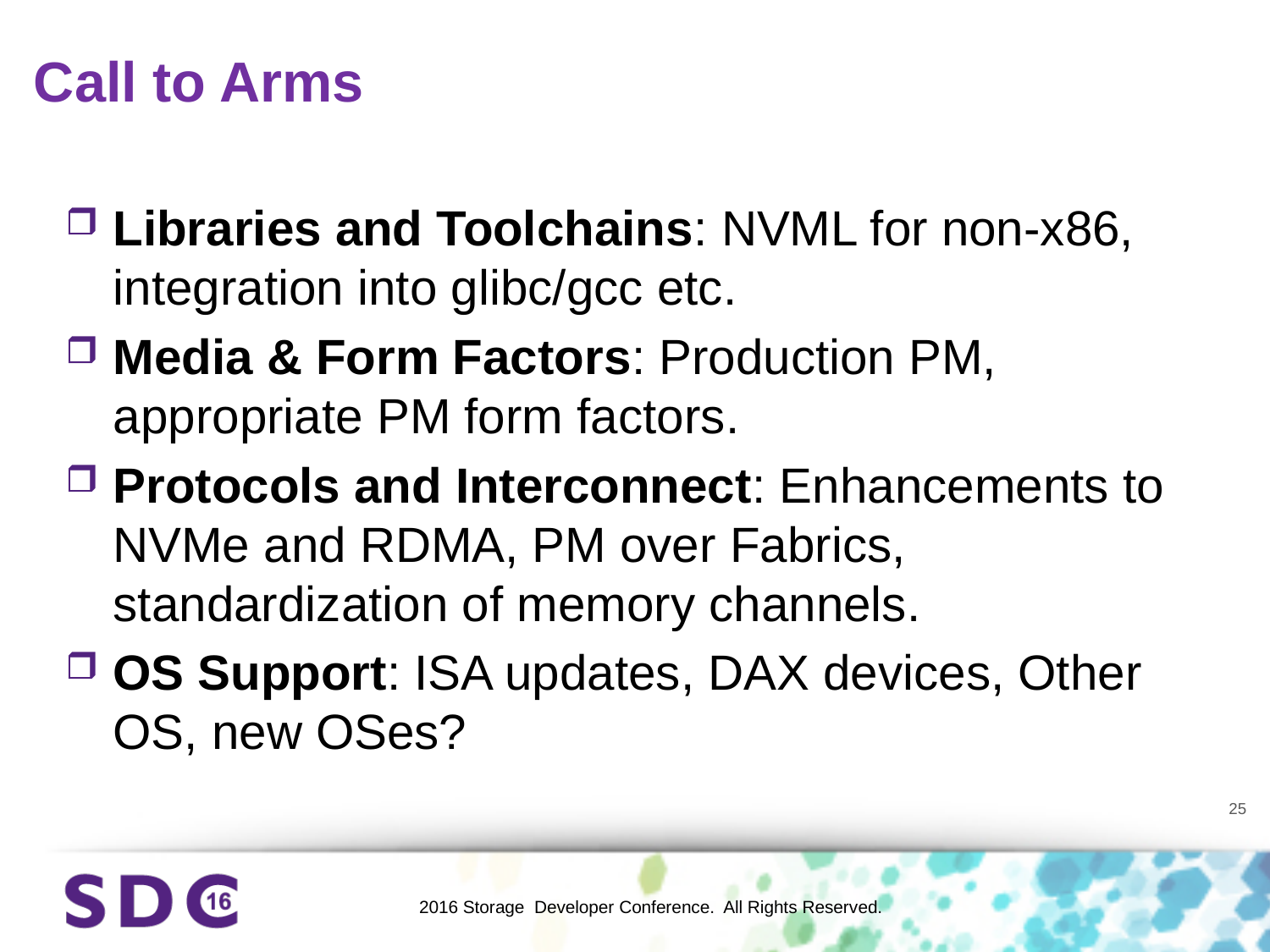

# Call to Arms
Libraries and Toolchains: NVML for non-x86, integration into glibc/gcc etc.
Media & Form Factors: Production PM, appropriate PM form factors.
Protocols and Interconnect: Enhancements to NVMe and RDMA, PM over Fabrics, standardization of memory channels.
OS Support: ISA updates, DAX devices, Other OS, new OSes?

25